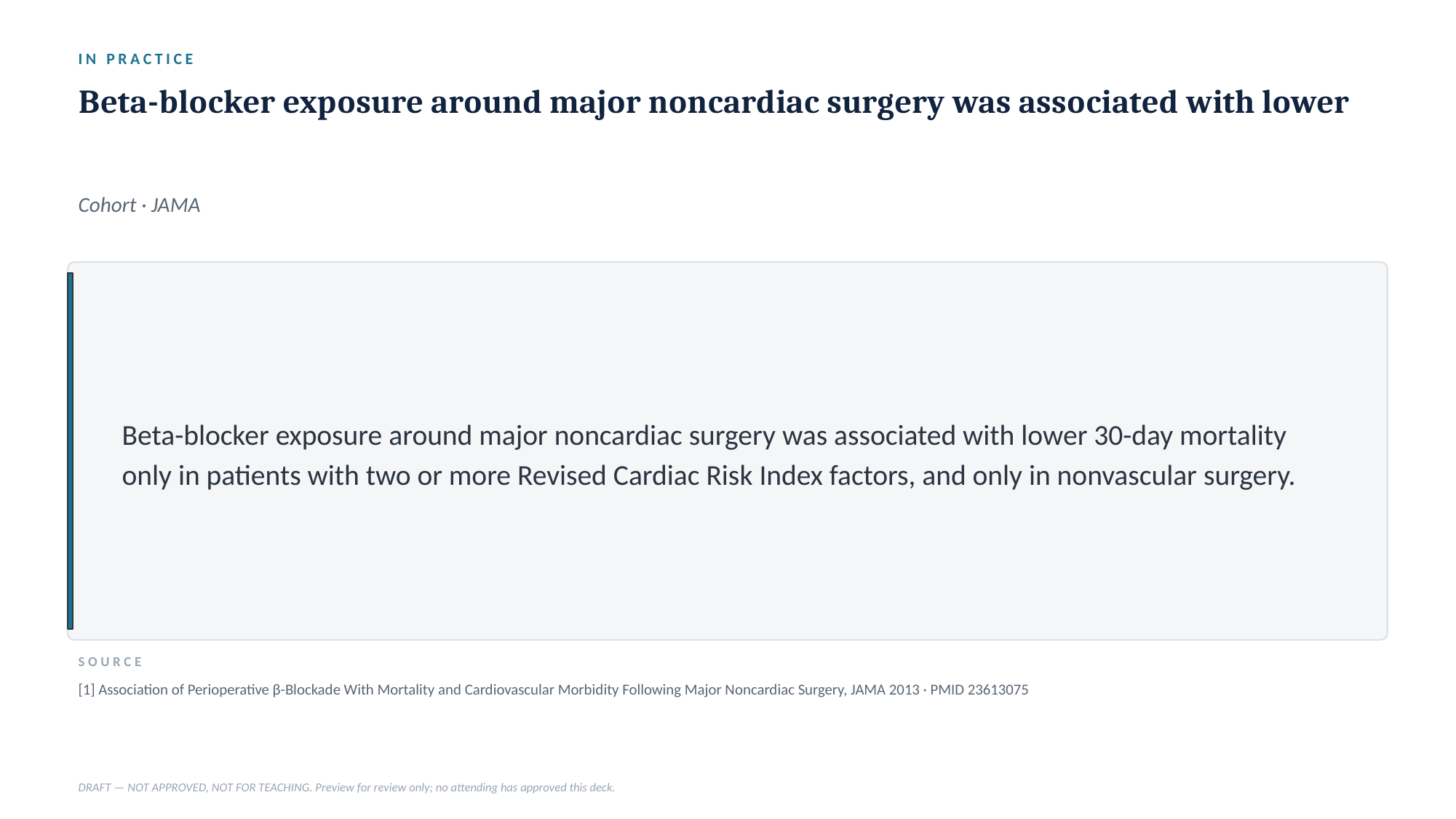

IN PRACTICE
Beta-blocker exposure around major noncardiac surgery was associated with lower
Cohort · JAMA

Beta-blocker exposure around major noncardiac surgery was associated with lower 30-day mortality only in patients with two or more Revised Cardiac Risk Index factors, and only in nonvascular surgery.
SOURCE
[1] Association of Perioperative β-Blockade With Mortality and Cardiovascular Morbidity Following Major Noncardiac Surgery, JAMA 2013 · PMID 23613075
DRAFT — NOT APPROVED, NOT FOR TEACHING. Preview for review only; no attending has approved this deck.